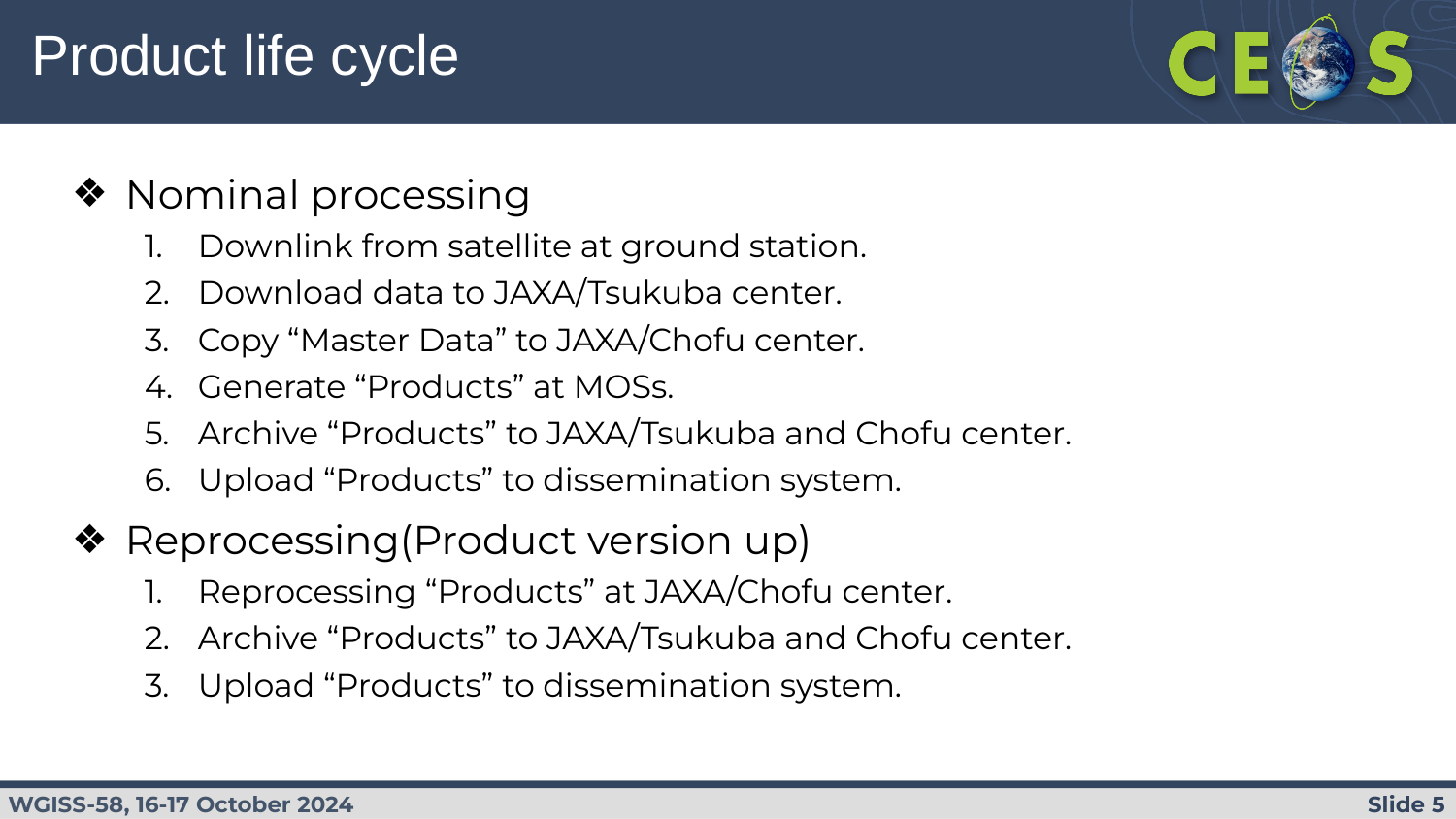

# Product life cycle
Nominal processing
Downlink from satellite at ground station.
Download data to JAXA/Tsukuba center.
Copy “Master Data” to JAXA/Chofu center.
Generate “Products” at MOSs.
Archive “Products” to JAXA/Tsukuba and Chofu center.
Upload “Products” to dissemination system.
Reprocessing(Product version up)
Reprocessing “Products” at JAXA/Chofu center.
Archive “Products” to JAXA/Tsukuba and Chofu center.
Upload “Products” to dissemination system.